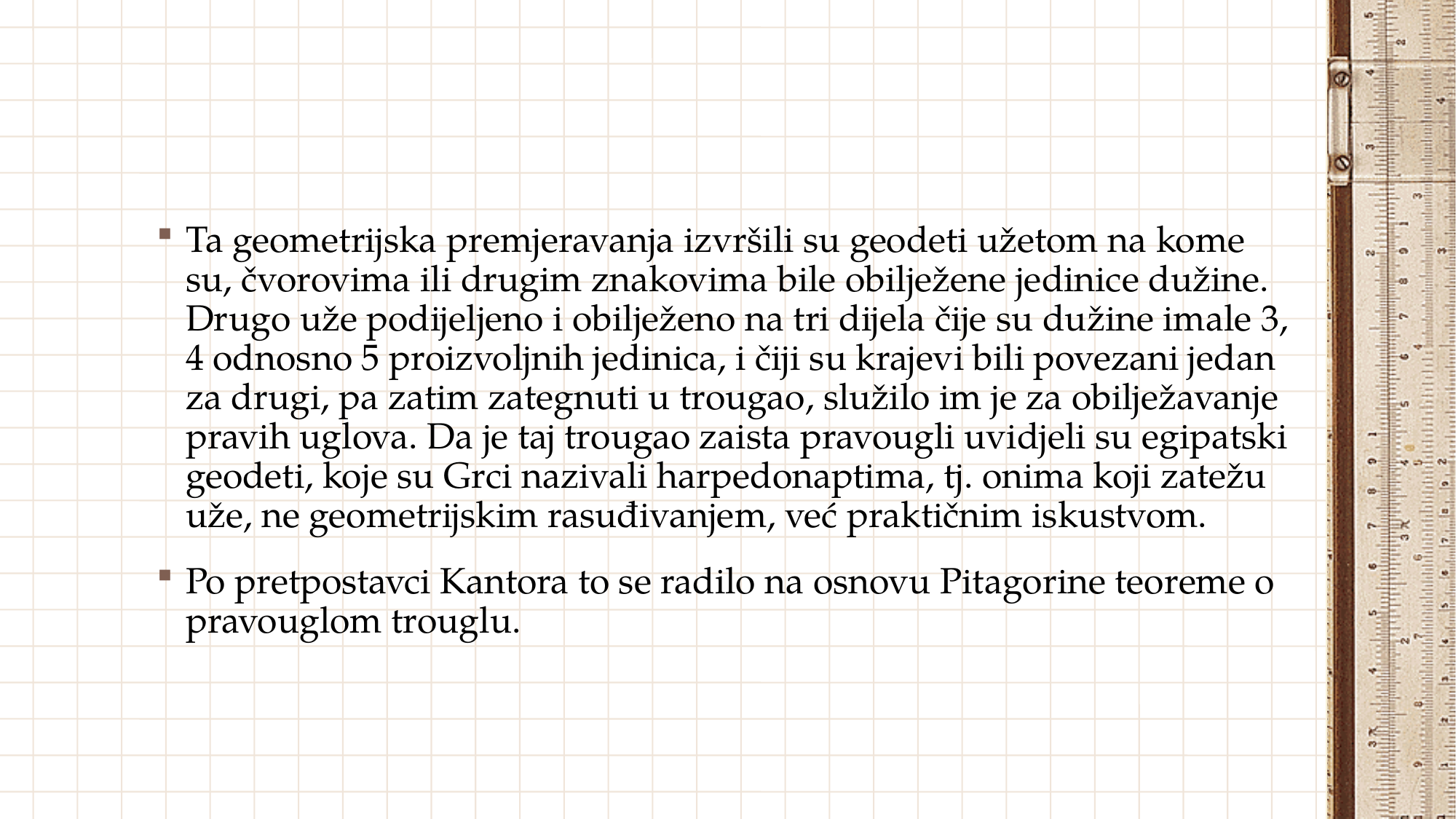

Ta geometrijska premjeravanja izvršili su geodeti užetom na kome su, čvorovima ili drugim znakovima bile obilježene jedinice dužine. Drugo uže podijeljeno i obilježeno na tri dijela čije su dužine imale 3, 4 odnosno 5 proizvoljnih jedinica, i čiji su krajevi bili povezani jedan za drugi, pa zatim zategnuti u trougao, služilo im je za obilježavanje pravih uglova. Da je taj trougao zaista pravougli uvidjeli su egipatski geodeti, koje su Grci nazivali harpedonaptima, tj. onima koji zatežu uže, ne geometrijskim rasuđivanjem, već praktičnim iskustvom.
Po pretpostavci Kantora to se radilo na osnovu Pitagorine teoreme o pravouglom trouglu.